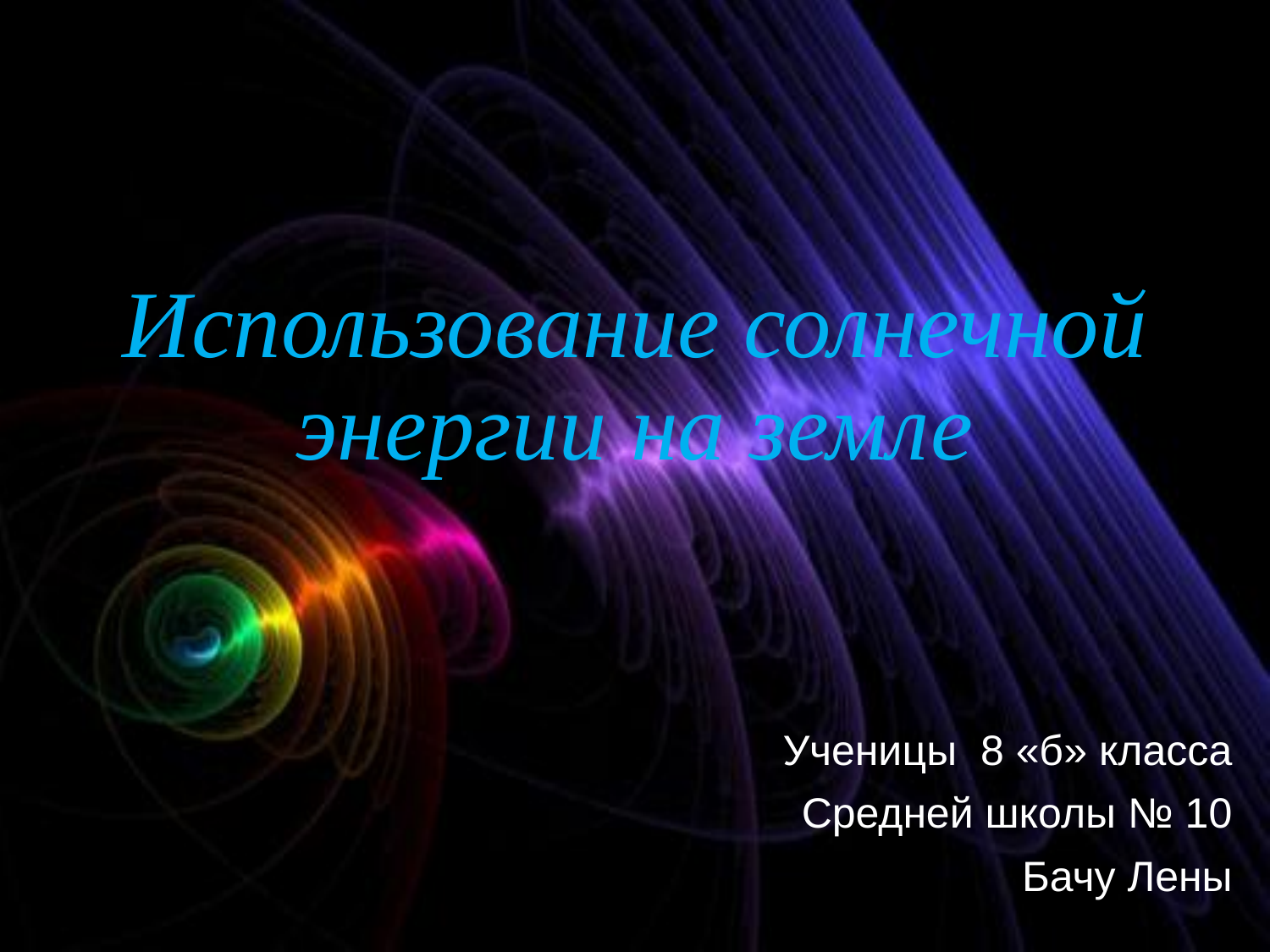

# Использование солнечной энергии на земле
Ученицы  8 «б» класса
Средней школы № 10
Бачу Лены